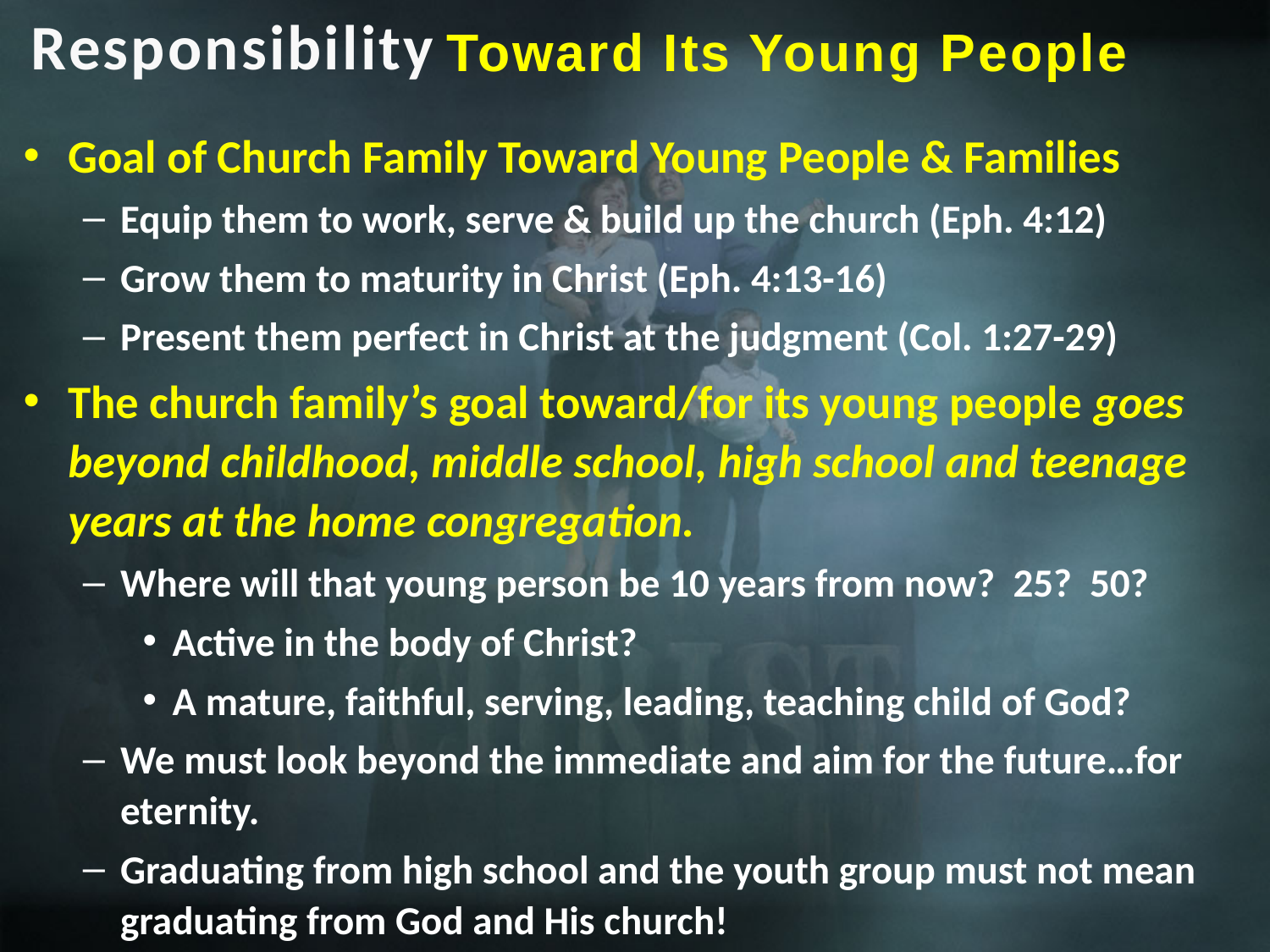

Responsibility
Toward Its Young People
Goal of Church Family Toward Young People & Families
Equip them to work, serve & build up the church (Eph. 4:12)
Grow them to maturity in Christ (Eph. 4:13-16)
Present them perfect in Christ at the judgment (Col. 1:27-29)
The church family’s goal toward/for its young people goes beyond childhood, middle school, high school and teenage years at the home congregation.
Where will that young person be 10 years from now?  25?  50?
Active in the body of Christ?
A mature, faithful, serving, leading, teaching child of God?
We must look beyond the immediate and aim for the future…for eternity.
Graduating from high school and the youth group must not mean graduating from God and His church!